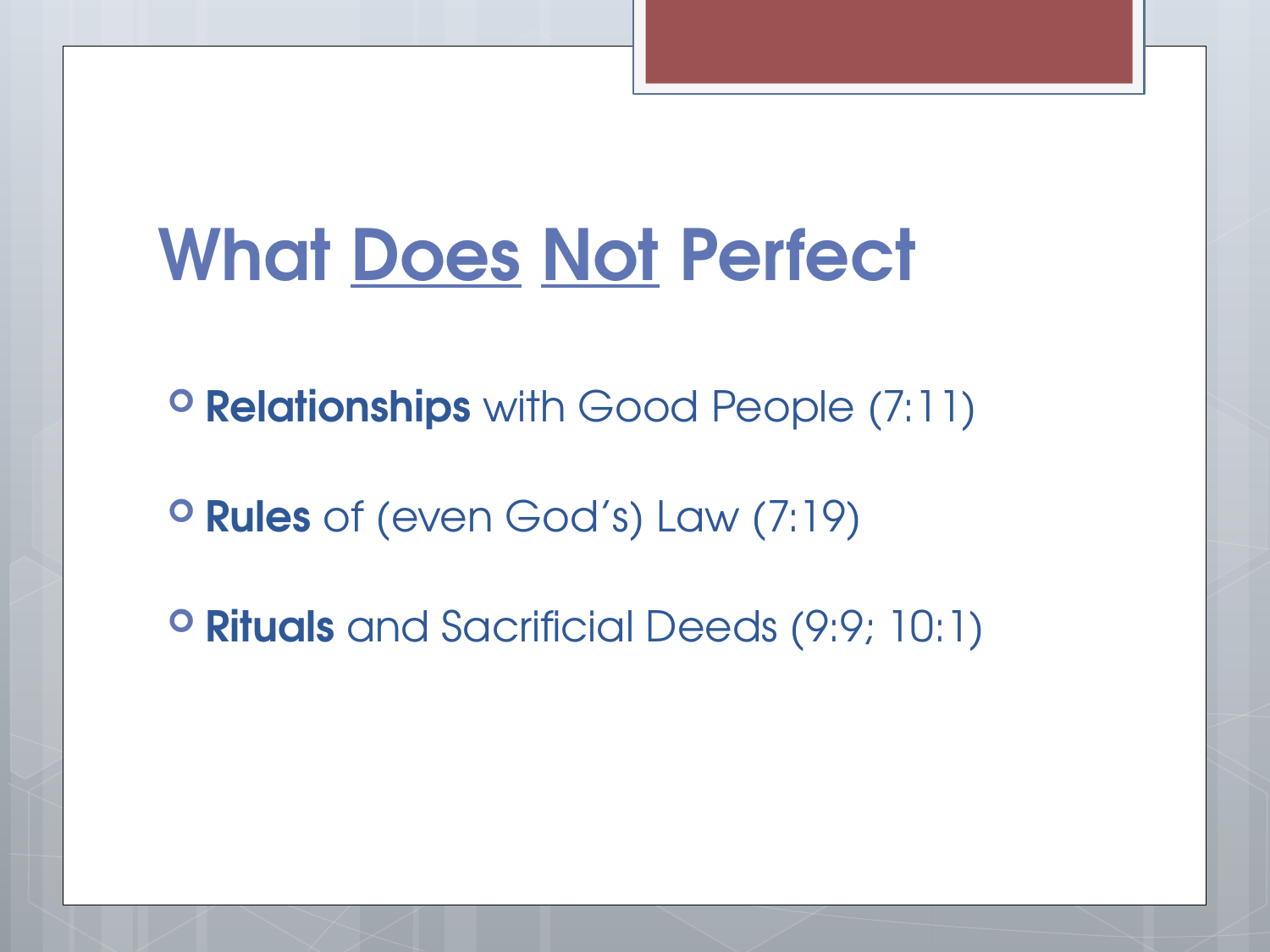

# What Does Not Perfect
Relationships with Good People (7:11)
Rules of (even God’s) Law (7:19)
Rituals and Sacrificial Deeds (9:9; 10:1)